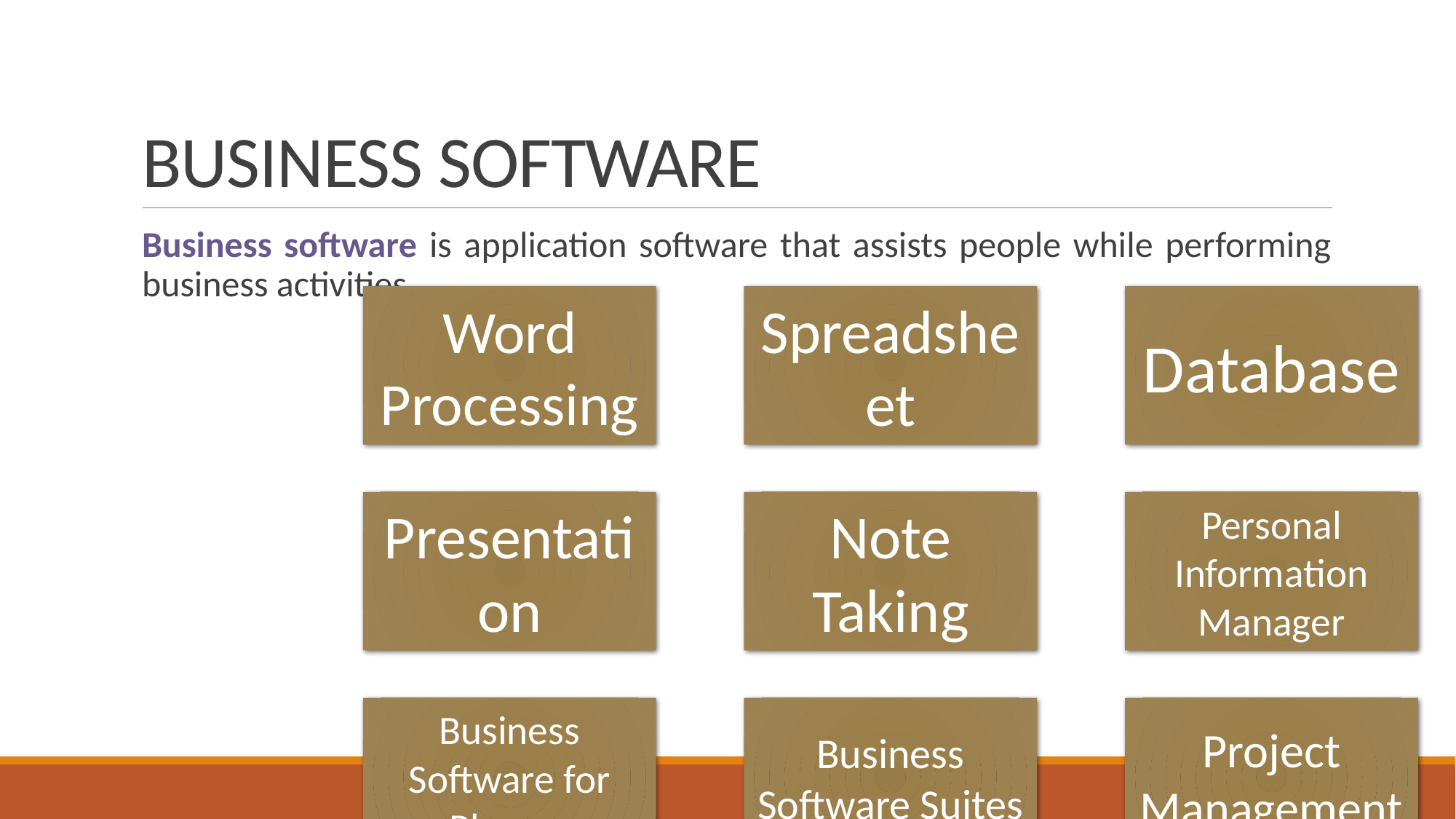

# BUSINESS SOFTWARE
Business software is application software that assists people while performing business activities.

Word Processing
Spreadsheet
Database
Presentation
Note Taking
Personal Information Manager